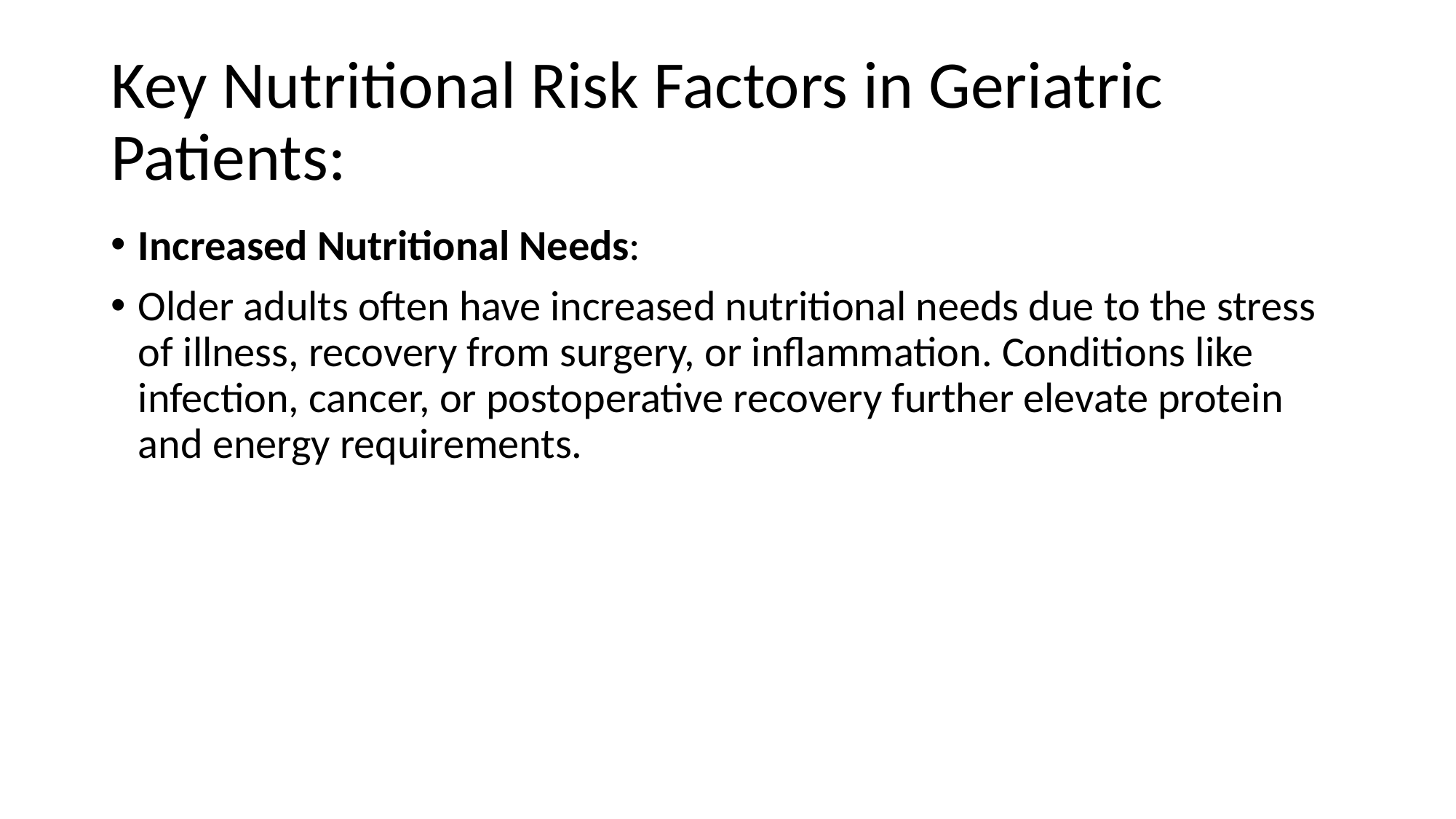

# Key Nutritional Risk Factors in Geriatric Patients:
Increased Nutritional Needs:
Older adults often have increased nutritional needs due to the stress of illness, recovery from surgery, or inflammation. Conditions like infection, cancer, or postoperative recovery further elevate protein and energy requirements.